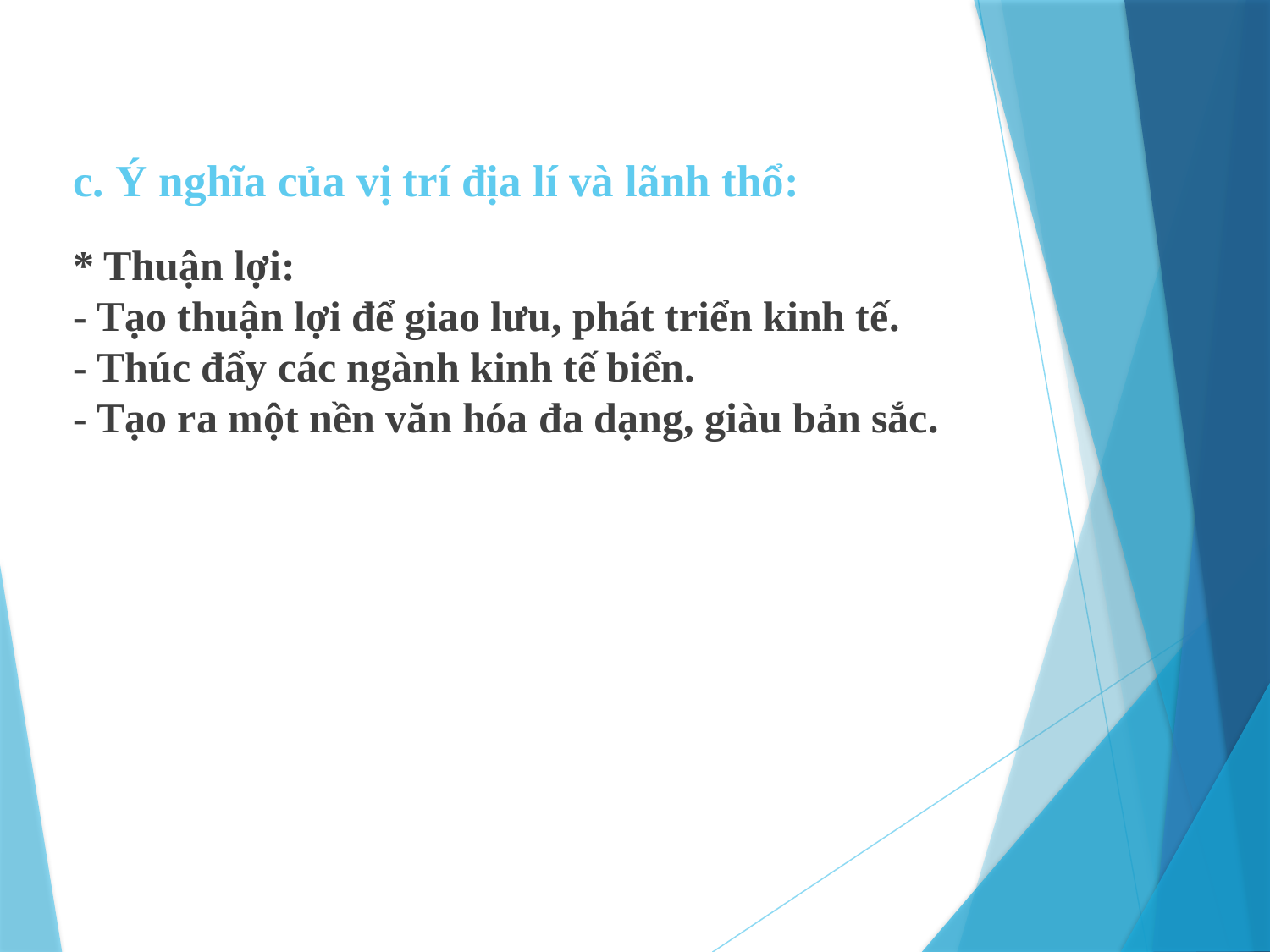

# c. Ý nghĩa của vị trí địa lí và lãnh thổ:
* Thuận lợi:
- Tạo thuận lợi để giao lưu, phát triển kinh tế.
- Thúc đẩy các ngành kinh tế biển.
- Tạo ra một nền văn hóa đa dạng, giàu bản sắc.